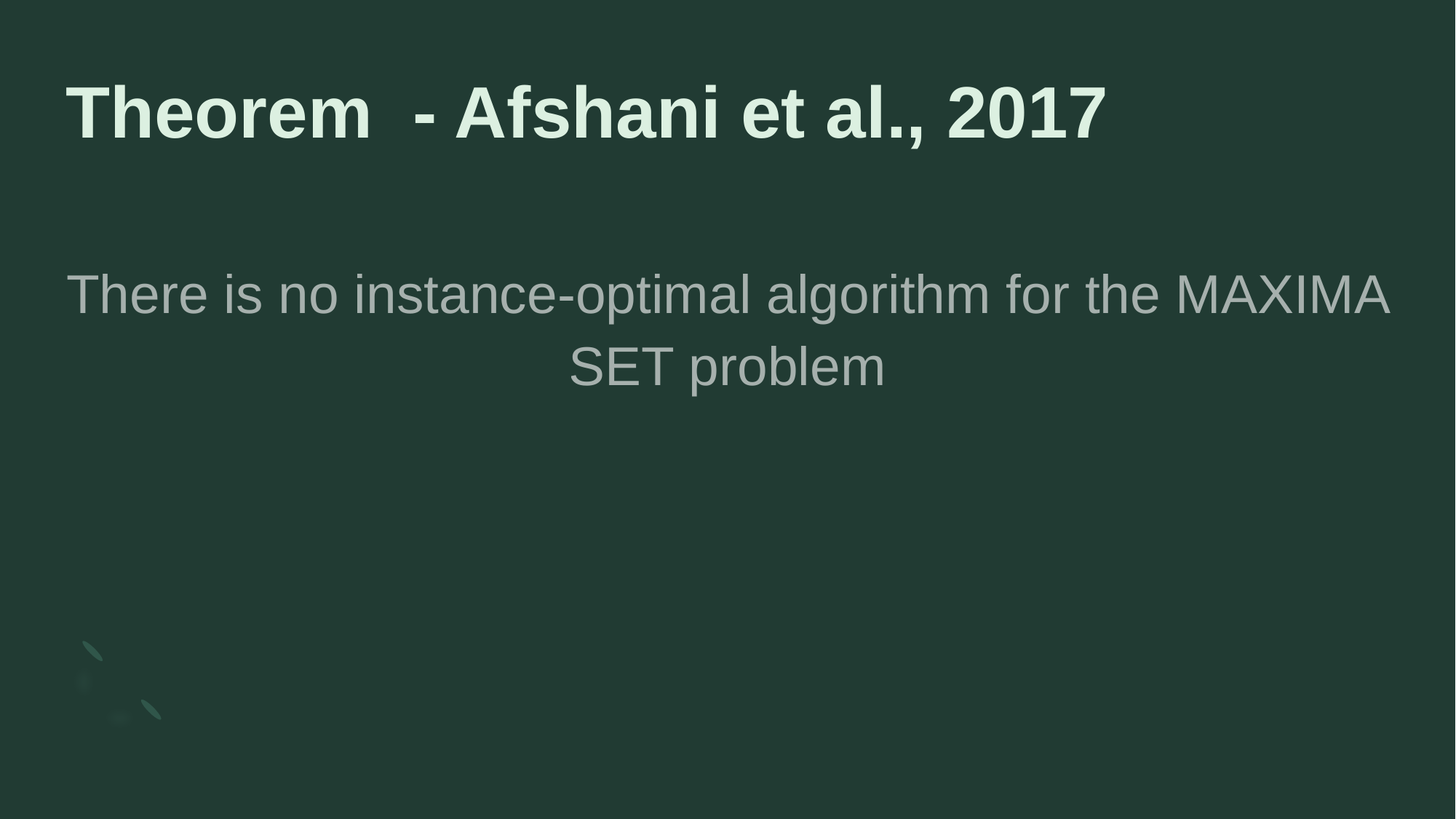

# Theorem  - Afshani et al., 2017
There is no instance-optimal algorithm for the MAXIMA SET problem